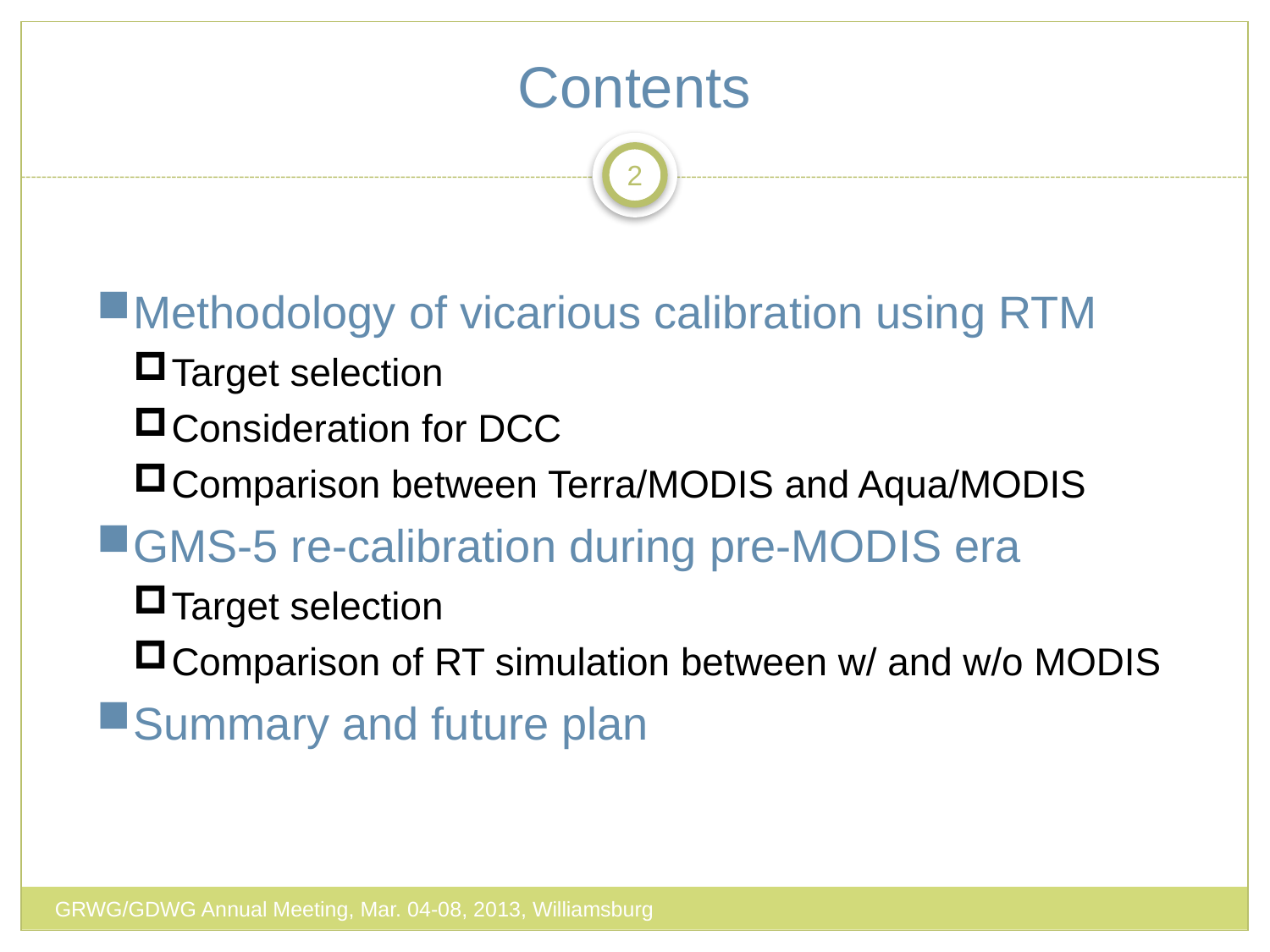

# Contents
2
Methodology of vicarious calibration using RTM
Target selection
Consideration for DCC
Comparison between Terra/MODIS and Aqua/MODIS
GMS-5 re-calibration during pre-MODIS era
Target selection
Comparison of RT simulation between w/ and w/o MODIS
Summary and future plan
GRWG/GDWG Annual Meeting, Mar. 04-08, 2013, Williamsburg